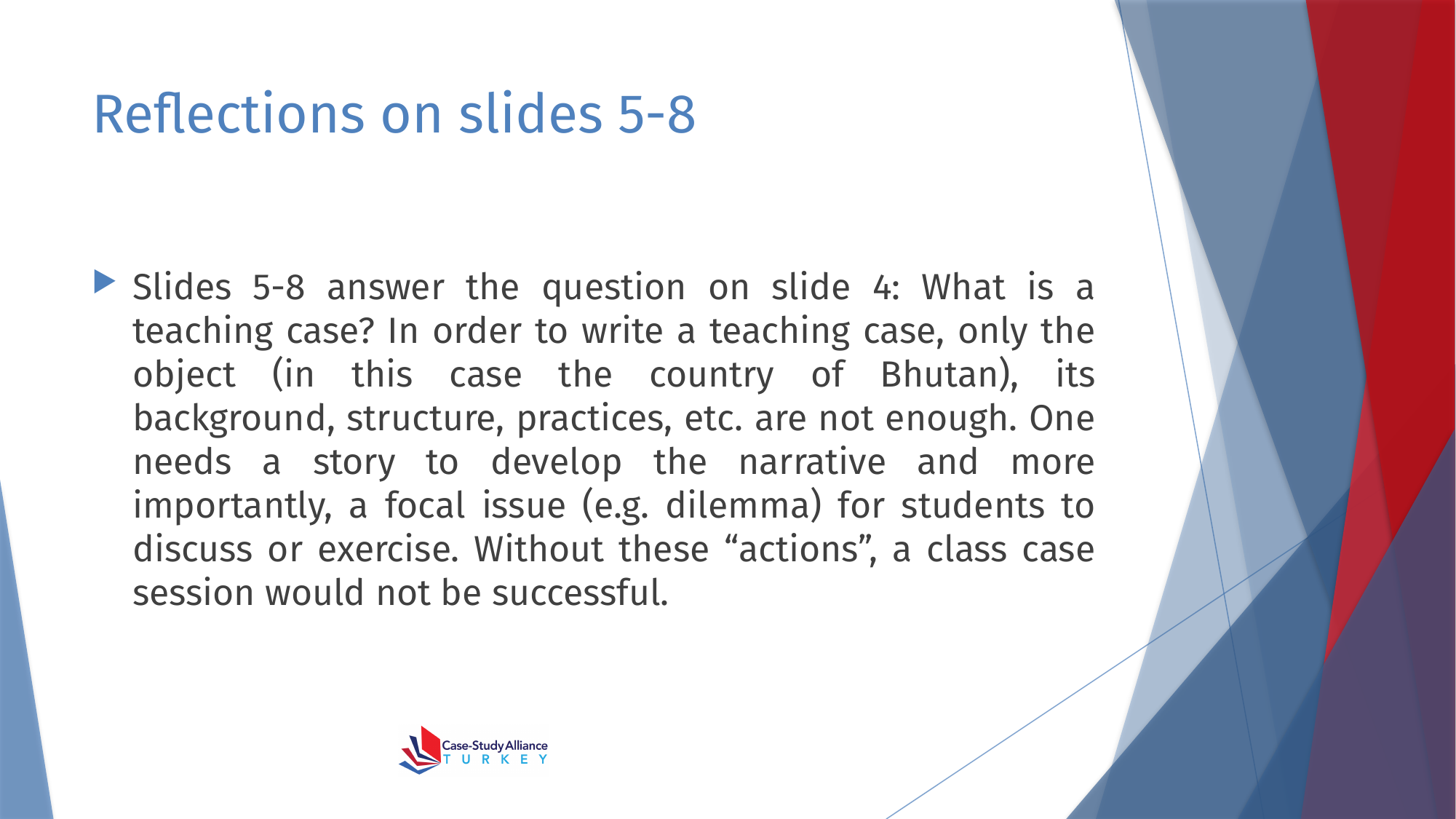

# Reflections on slides 5-8
Slides 5-8 answer the question on slide 4: What is a teaching case? In order to write a teaching case, only the object (in this case the country of Bhutan), its background, structure, practices, etc. are not enough. One needs a story to develop the narrative and more importantly, a focal issue (e.g. dilemma) for students to discuss or exercise. Without these “actions”, a class case session would not be successful.